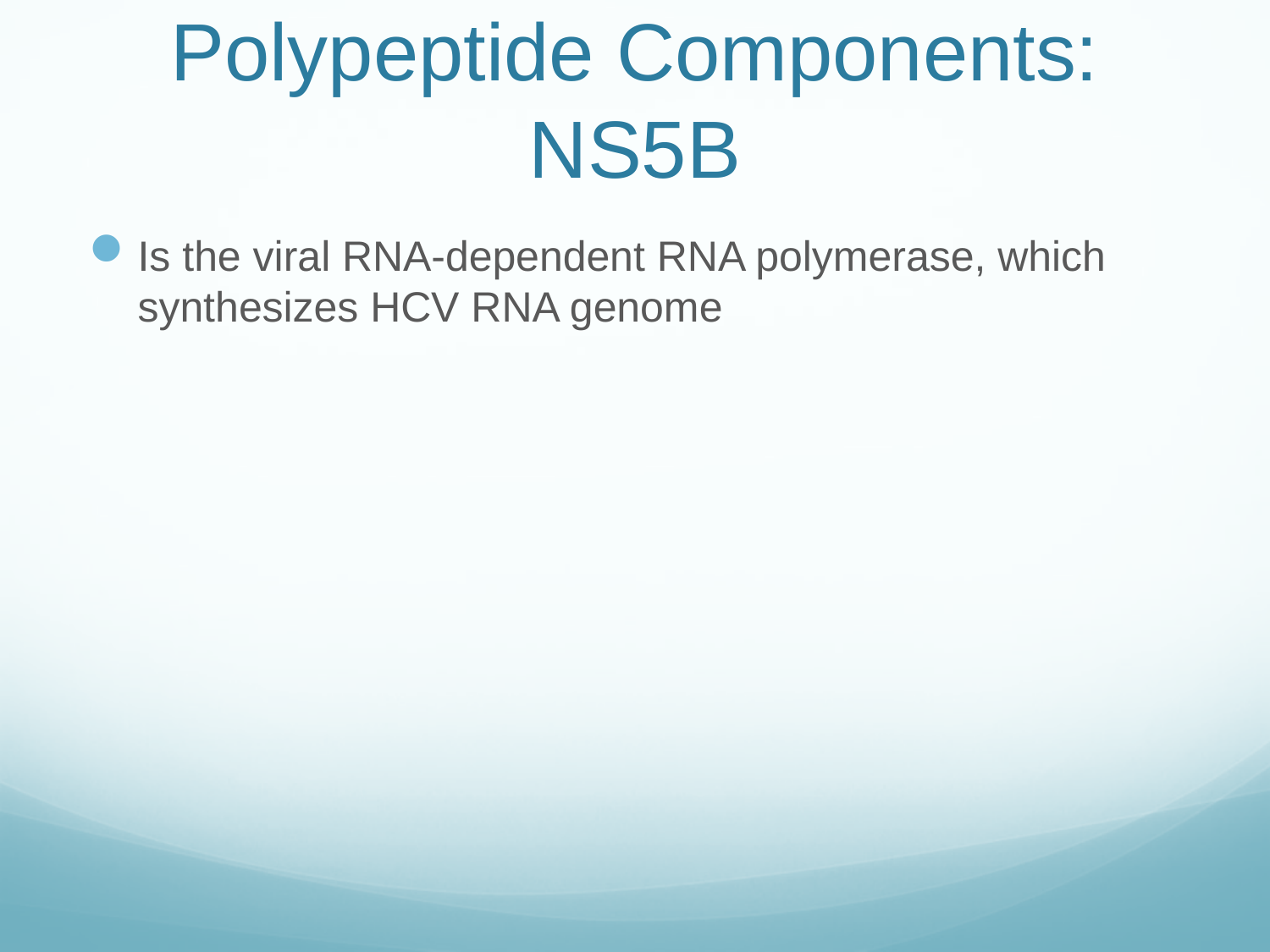

# Polypeptide Components: NS5B
Is the viral RNA-dependent RNA polymerase, which synthesizes HCV RNA genome